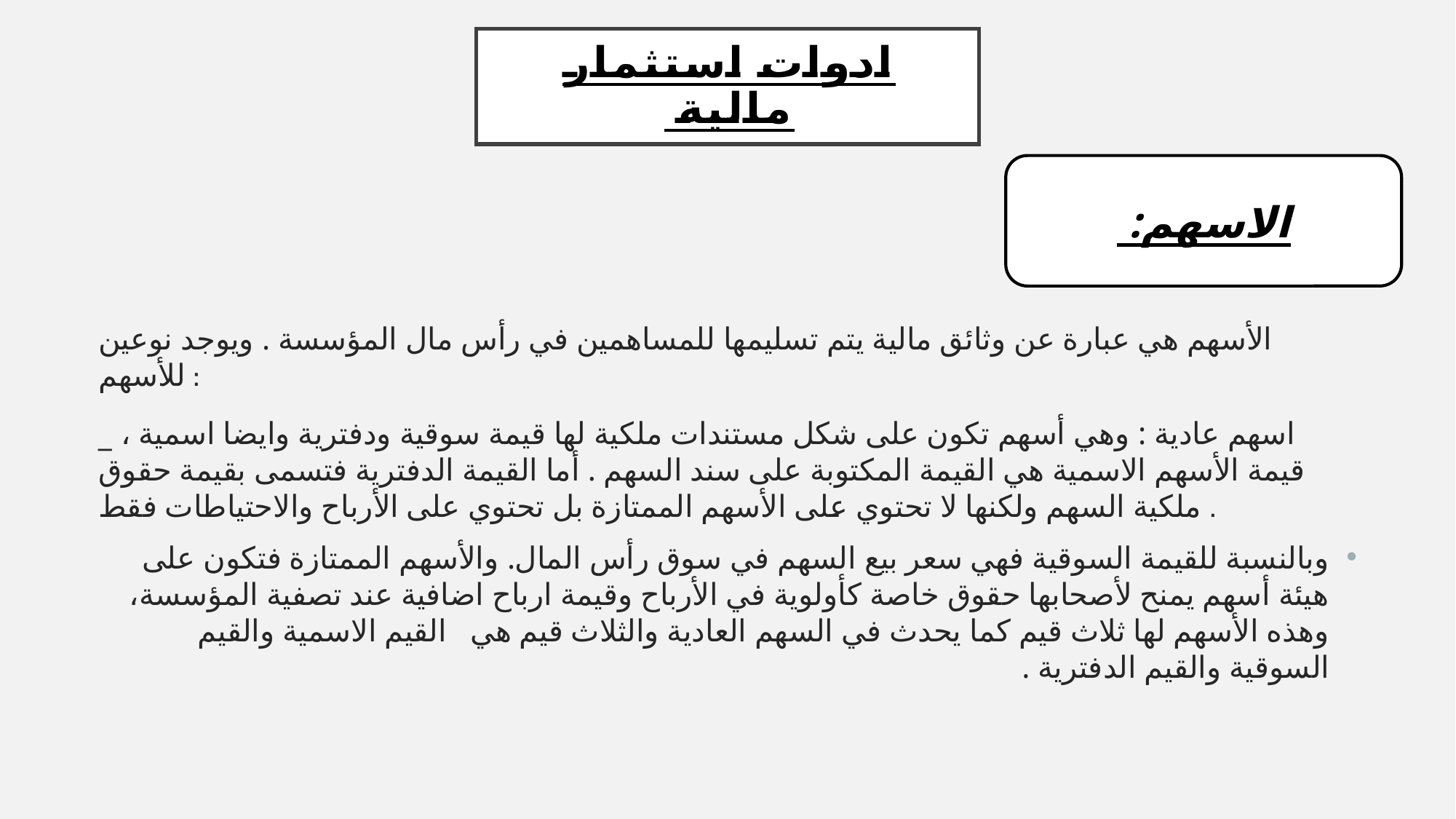

# ادوات استثمار مالية
الاسهم:

الأسهم هي عبارة عن وثائق مالية يتم تسليمها للمساهمين في رأس مال المؤسسة . ويوجد نوعين للأسهم :
_ اسهم عادية : وهي أسهم تكون على شكل مستندات ملكية لها قيمة سوقية ودفترية وايضا اسمية ، قيمة الأسهم الاسمية هي القيمة المكتوبة على سند السهم . أما القيمة الدفترية فتسمى بقيمة حقوق ملكية السهم ولكنها لا تحتوي على الأسهم الممتازة بل تحتوي على الأرباح والاحتياطات فقط .
وبالنسبة للقيمة السوقية فهي سعر بيع السهم في سوق رأس المال. والأسهم الممتازة فتكون على هيئة أسهم يمنح لأصحابها حقوق خاصة كأولوية في الأرباح وقيمة ارباح اضافية عند تصفية المؤسسة، وهذه الأسهم لها ثلاث قيم كما يحدث في السهم العادية والثلاث قيم هي   القيم الاسمية والقيم السوقية والقيم الدفترية .